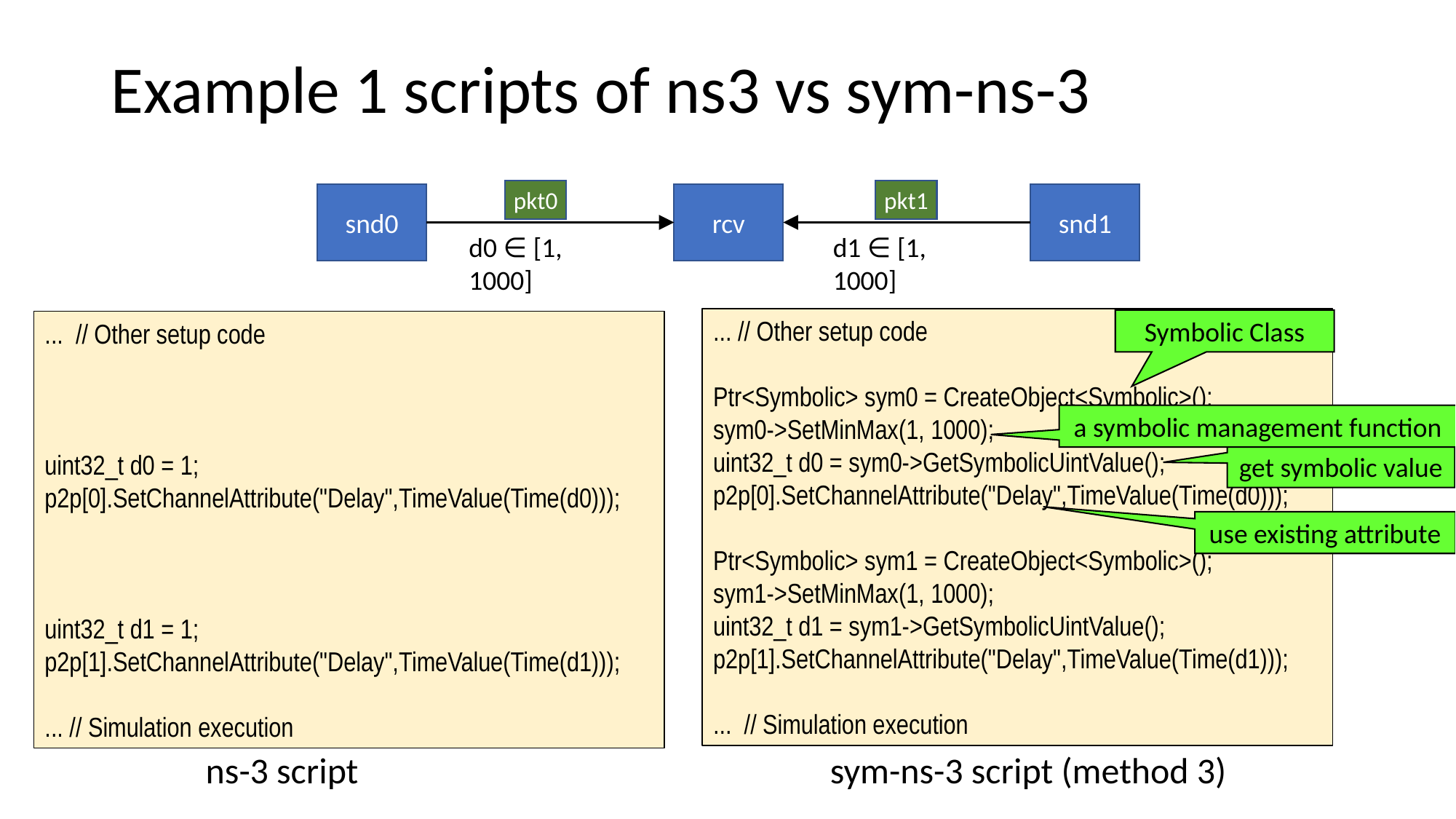

# Example 1 scripts of ns3 vs sym-ns-3
pkt0
pkt1
snd0
rcv
snd1
d0 ∈ [1, 1000]
d1 ∈ [1, 1000]
... // Other setup code

Ptr<Symbolic> sym0 = CreateObject<Symbolic>();
sym0->SetMinMax(1, 1000);
uint32_t d0 = sym0->GetSymbolicUintValue();
p2p[0].SetChannelAttribute("Delay",TimeValue(Time(d0)));

Ptr<Symbolic> sym1 = CreateObject<Symbolic>();
sym1->SetMinMax(1, 1000);
uint32_t d1 = sym1->GetSymbolicUintValue();
p2p[1].SetChannelAttribute("Delay",TimeValue(Time(d1)));

...  // Simulation execution
Symbolic Class
...  // Other setup code

uint32_t d0 = 1;
p2p[0].SetChannelAttribute("Delay",TimeValue(Time(d0)));

uint32_t d1 = 1;
p2p[1].SetChannelAttribute("Delay",TimeValue(Time(d1)));

... // Simulation execution
a symbolic management function
get symbolic value
use existing attribute
ns-3 script
sym-ns-3 script (method 3)